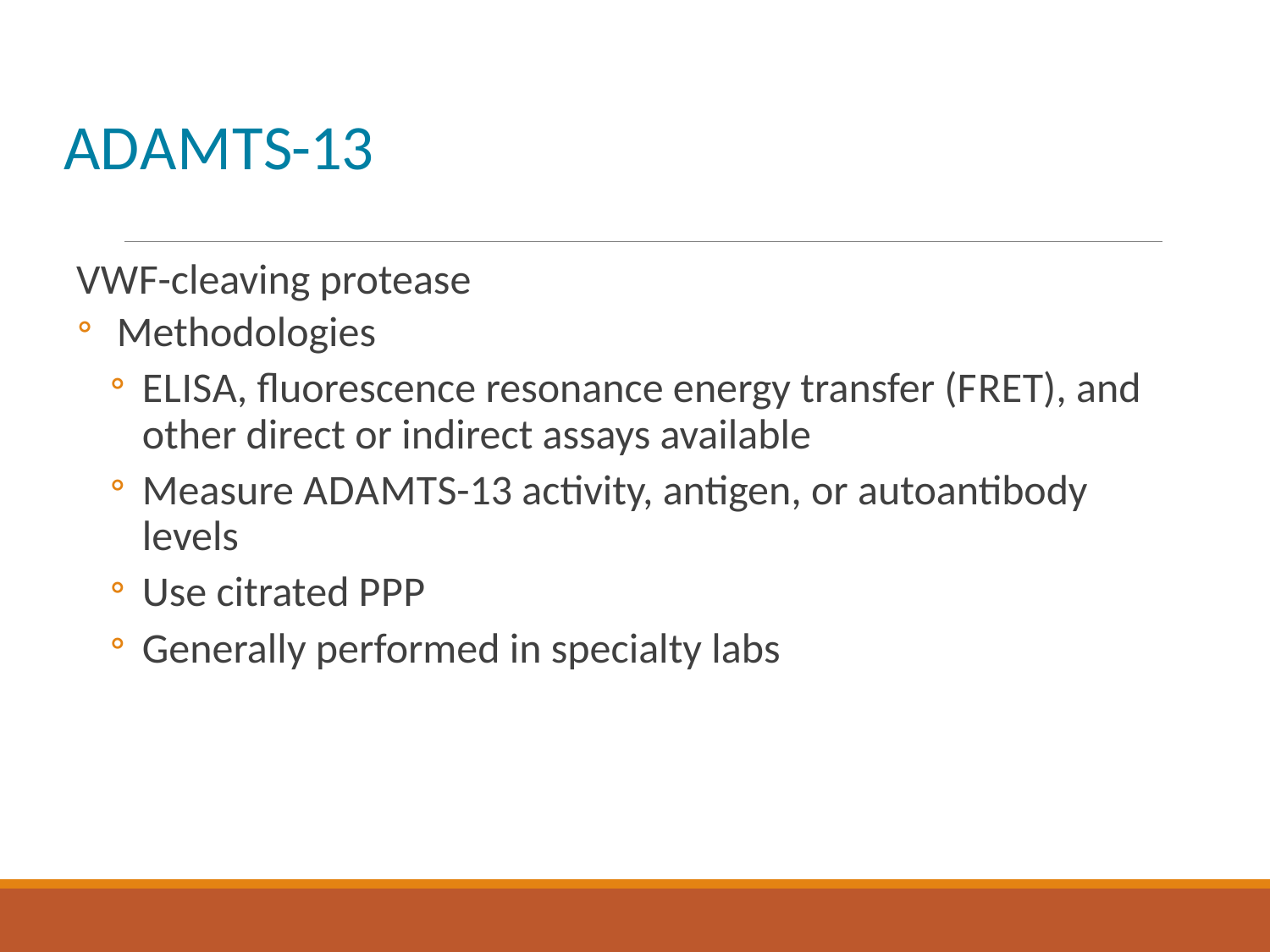

# A D A M T S-13
V W F-cleaving protease
Methodologies
E L I S A, fluorescence resonance energy transfer (F R E T), and other direct or indirect assays available
Measure A D A M T S-13 activity, antigen, or autoantibody levels
Use citrated P P P
Generally performed in specialty labs